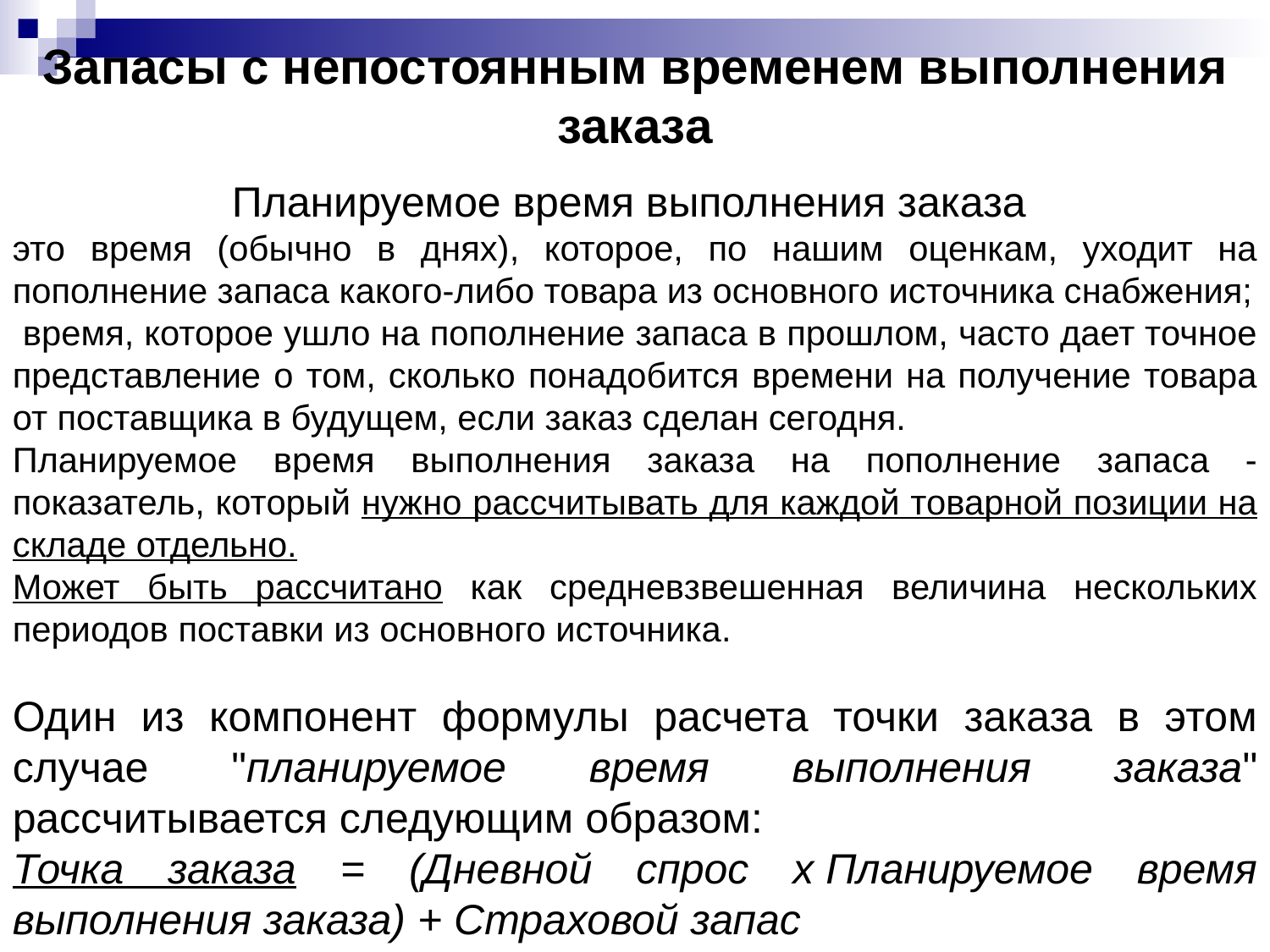

# Запасы с непостоянным временем выполнения заказа
Планируемое время выполнения заказа
это время (обычно в днях), которое, по нашим оценкам, уходит на пополнение запаса какого-либо товара из основного источника снабжения;
 время, которое ушло на пополнение запаса в прошлом, часто дает точное представление о том, сколько понадобится времени на получение товара от поставщика в будущем, если заказ сделан сегодня.
Планируемое время выполнения заказа на пополнение запаса - показатель, который нужно рассчитывать для каждой товарной позиции на складе отдельно.
Может быть рассчитано как средневзвешенная величина нескольких периодов поставки из основного источника.
Один из компонент формулы расчета точки заказа в этом случае "планируемое время выполнения заказа" рассчитывается следующим образом:
Точка заказа = (Дневной спрос х Планируемое время выполнения заказа) + Страховой запас